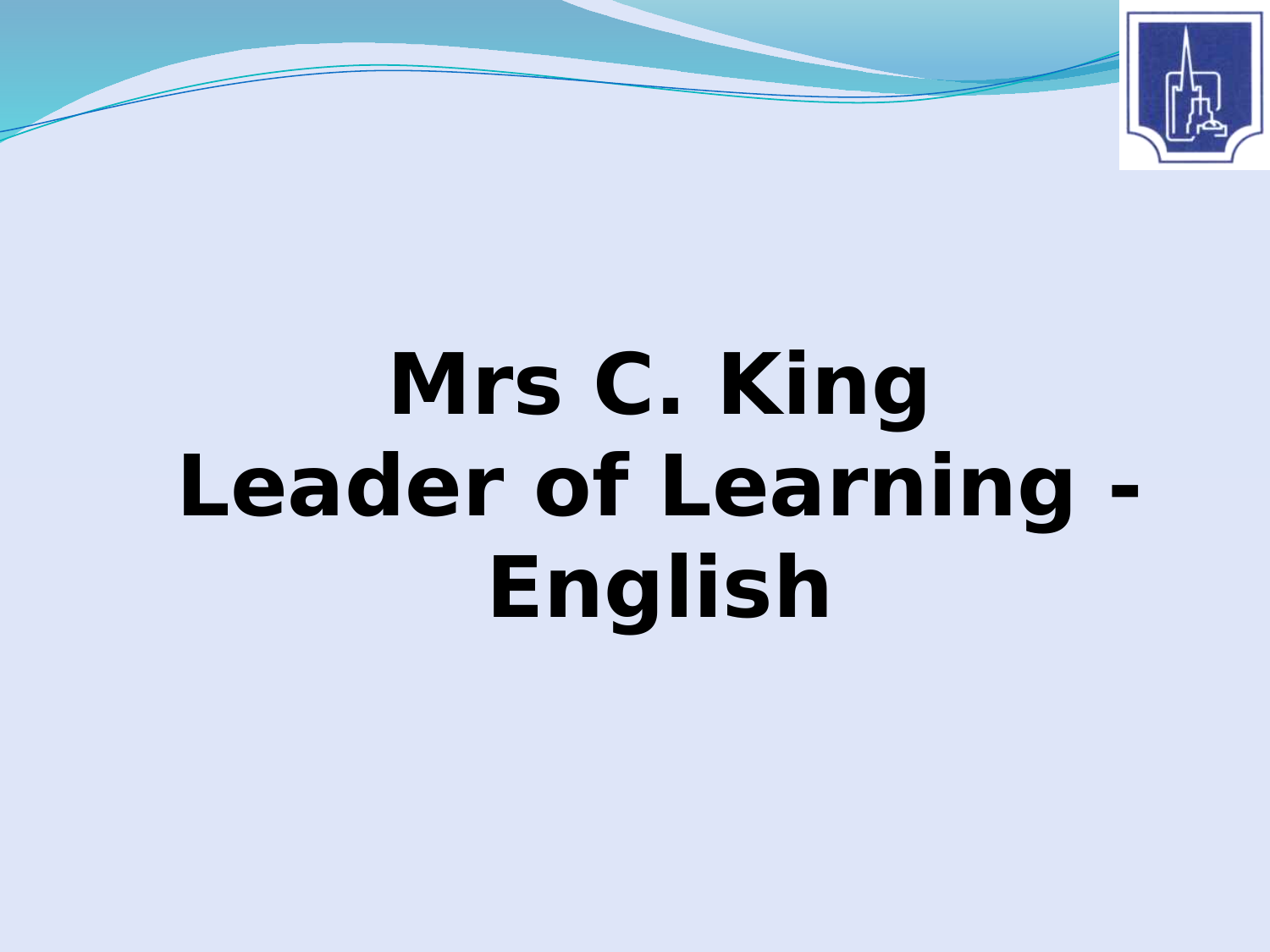

# Mrs C. King Leader of Learning - English